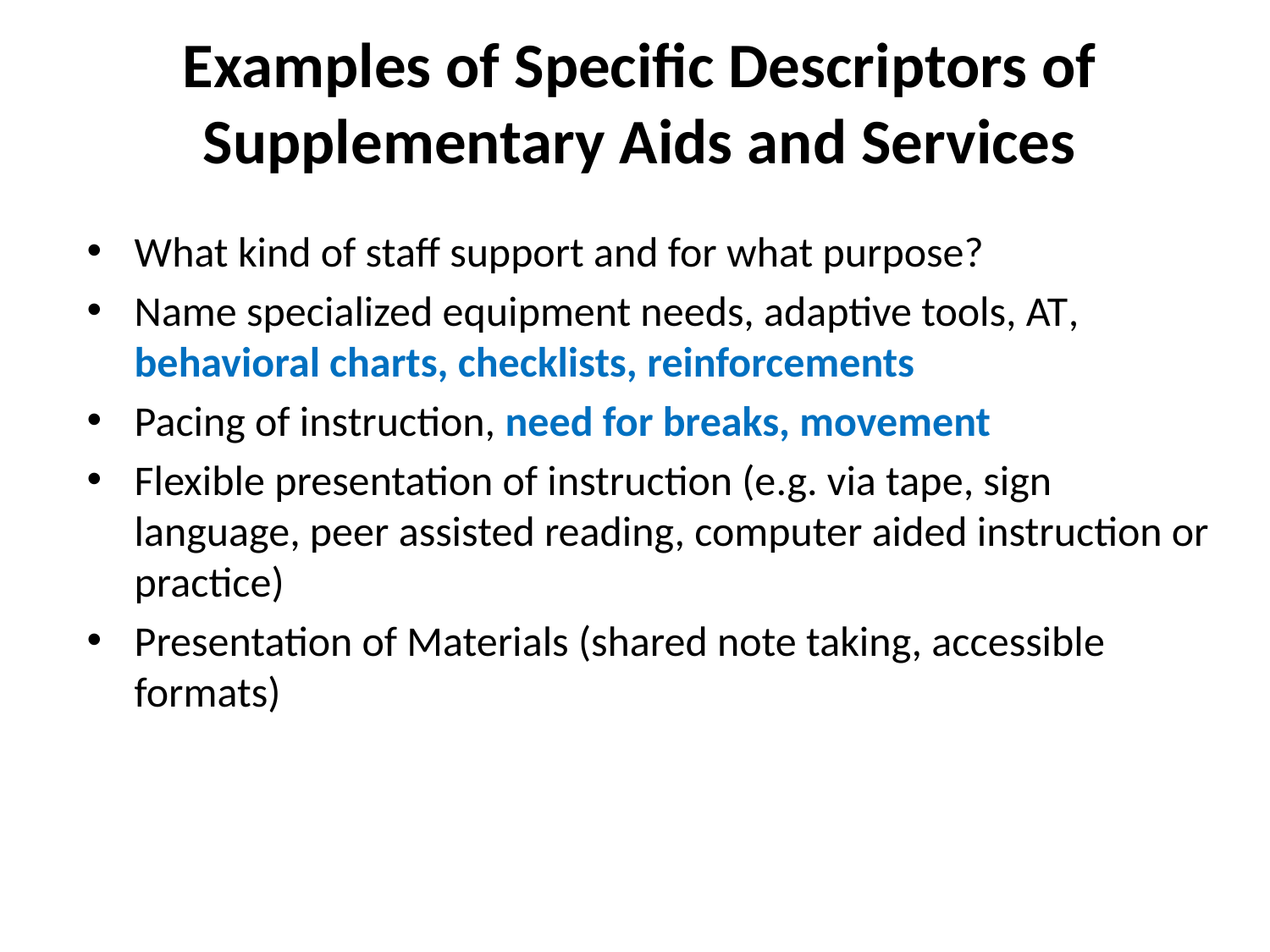

# Examples of Specific Descriptors of Supplementary Aids and Services
What kind of staff support and for what purpose?
Name specialized equipment needs, adaptive tools, AT, behavioral charts, checklists, reinforcements
Pacing of instruction, need for breaks, movement
Flexible presentation of instruction (e.g. via tape, sign language, peer assisted reading, computer aided instruction or practice)
Presentation of Materials (shared note taking, accessible formats)